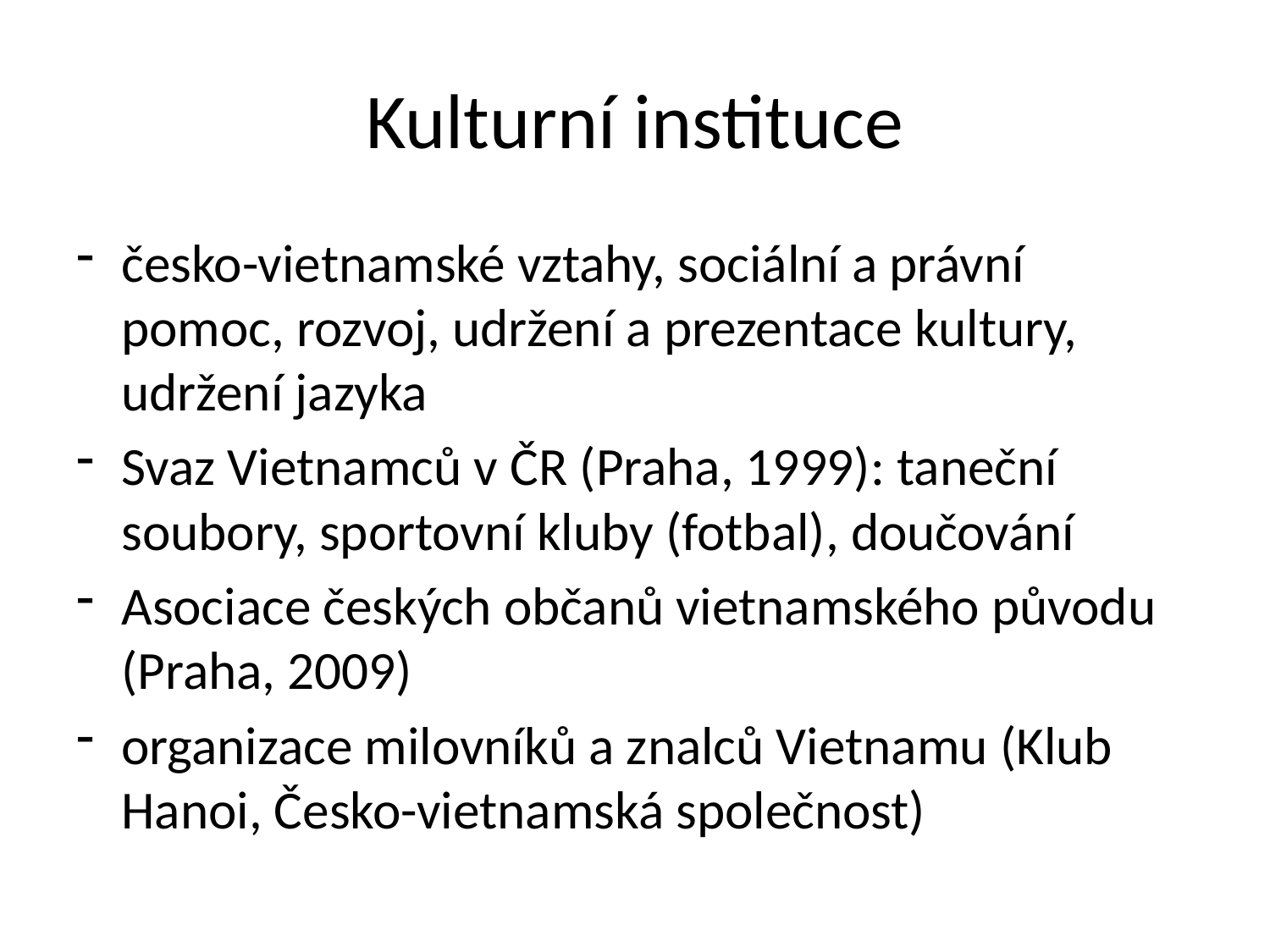

# Kulturní instituce
česko-vietnamské vztahy, sociální a právní pomoc, rozvoj, udržení a prezentace kultury, udržení jazyka
Svaz Vietnamců v ČR (Praha, 1999): taneční soubory, sportovní kluby (fotbal), doučování
Asociace českých občanů vietnamského původu (Praha, 2009)
organizace milovníků a znalců Vietnamu (Klub Hanoi, Česko-vietnamská společnost)